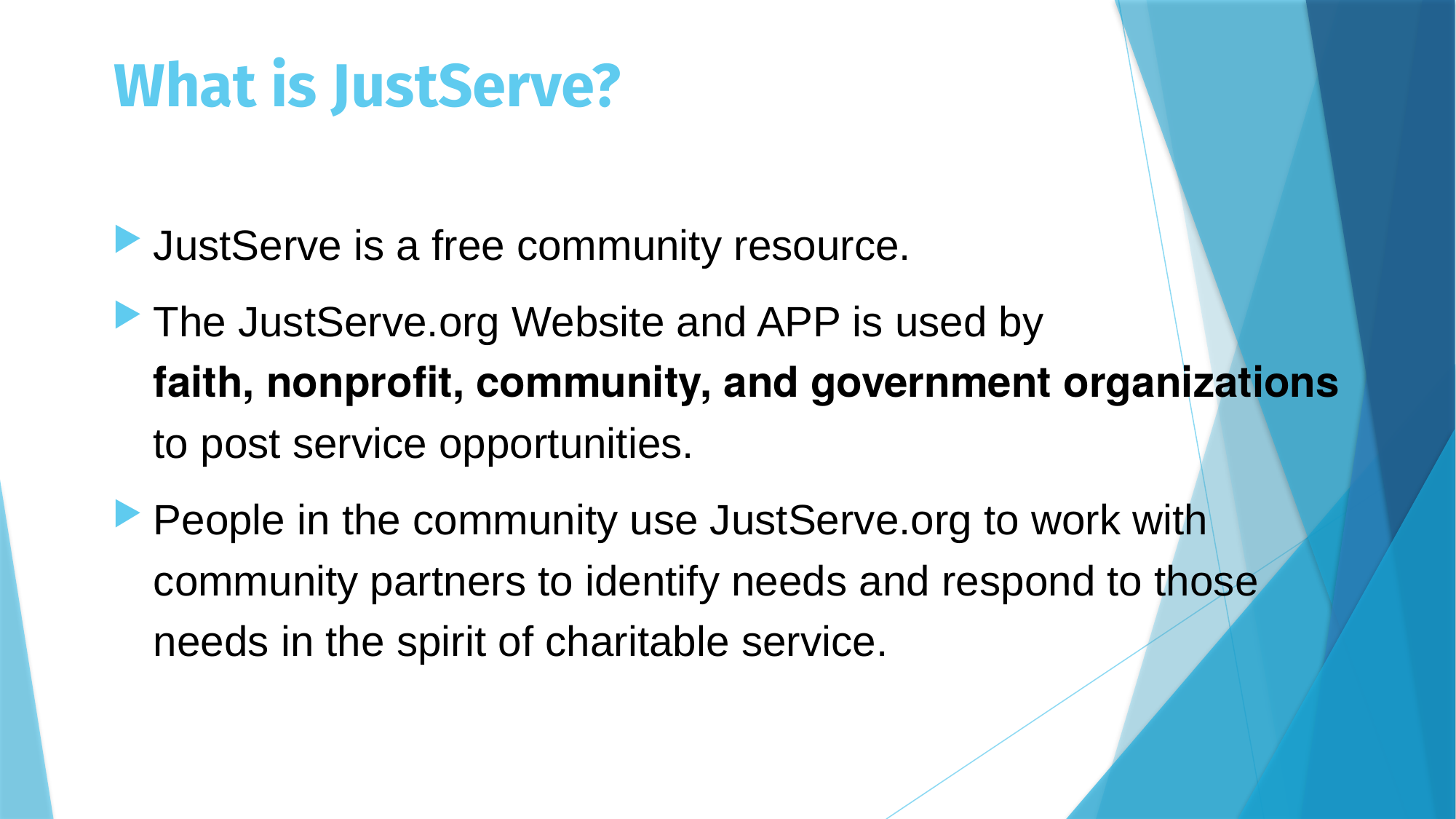

# What is JustServe?
JustServe is a free community resource.
The JustServe.org Website and APP is used by
faith, nonprofit, community, and government organizations to post service opportunities.
People in the community use JustServe.org to work with community partners to identify needs and respond to those needs in the spirit of charitable service.